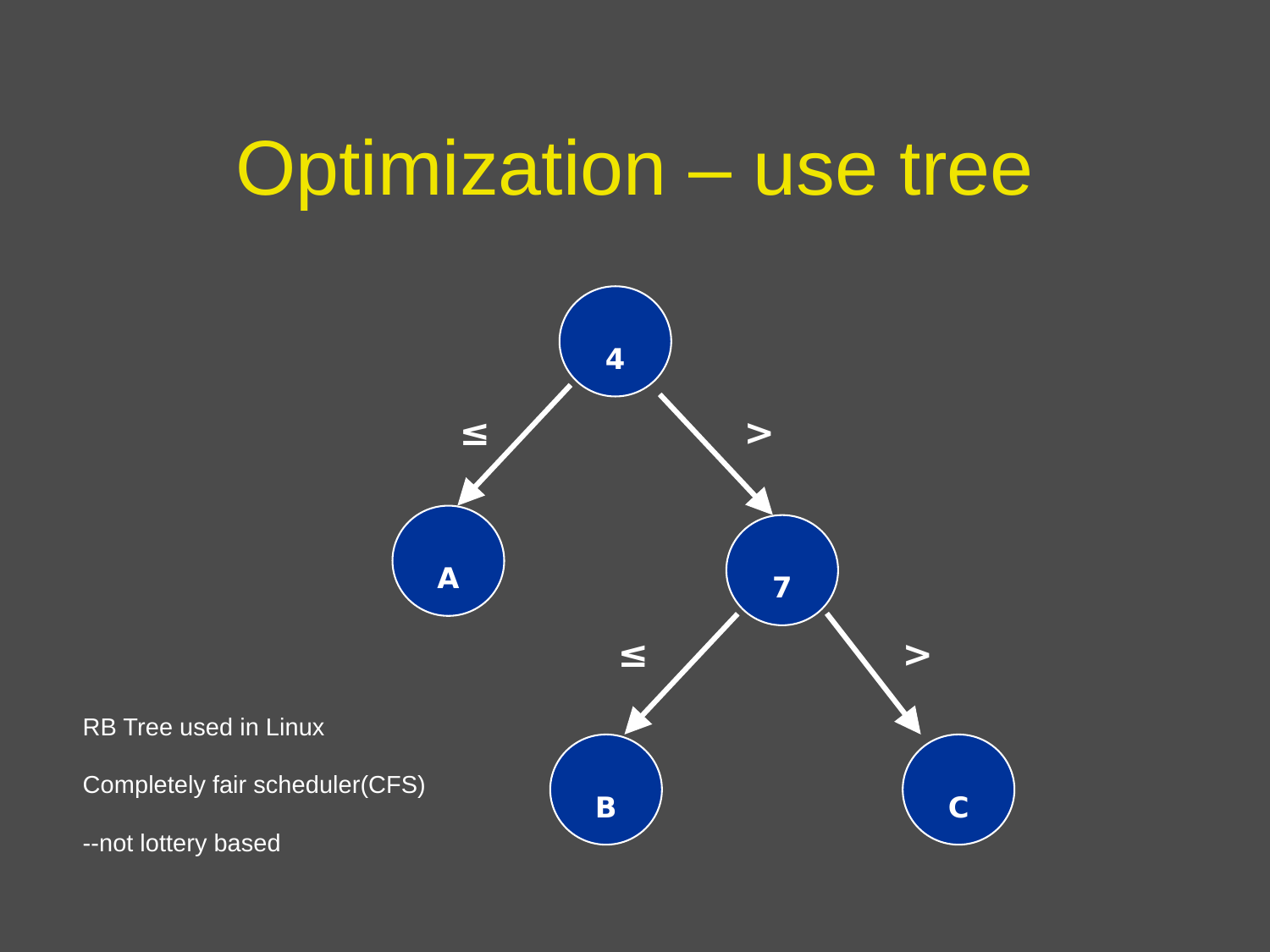

# Optimization – use tree
4

A
7

B
C

≤
>
≤
>
RB Tree used in Linux
Completely fair scheduler(CFS)
--not lottery based